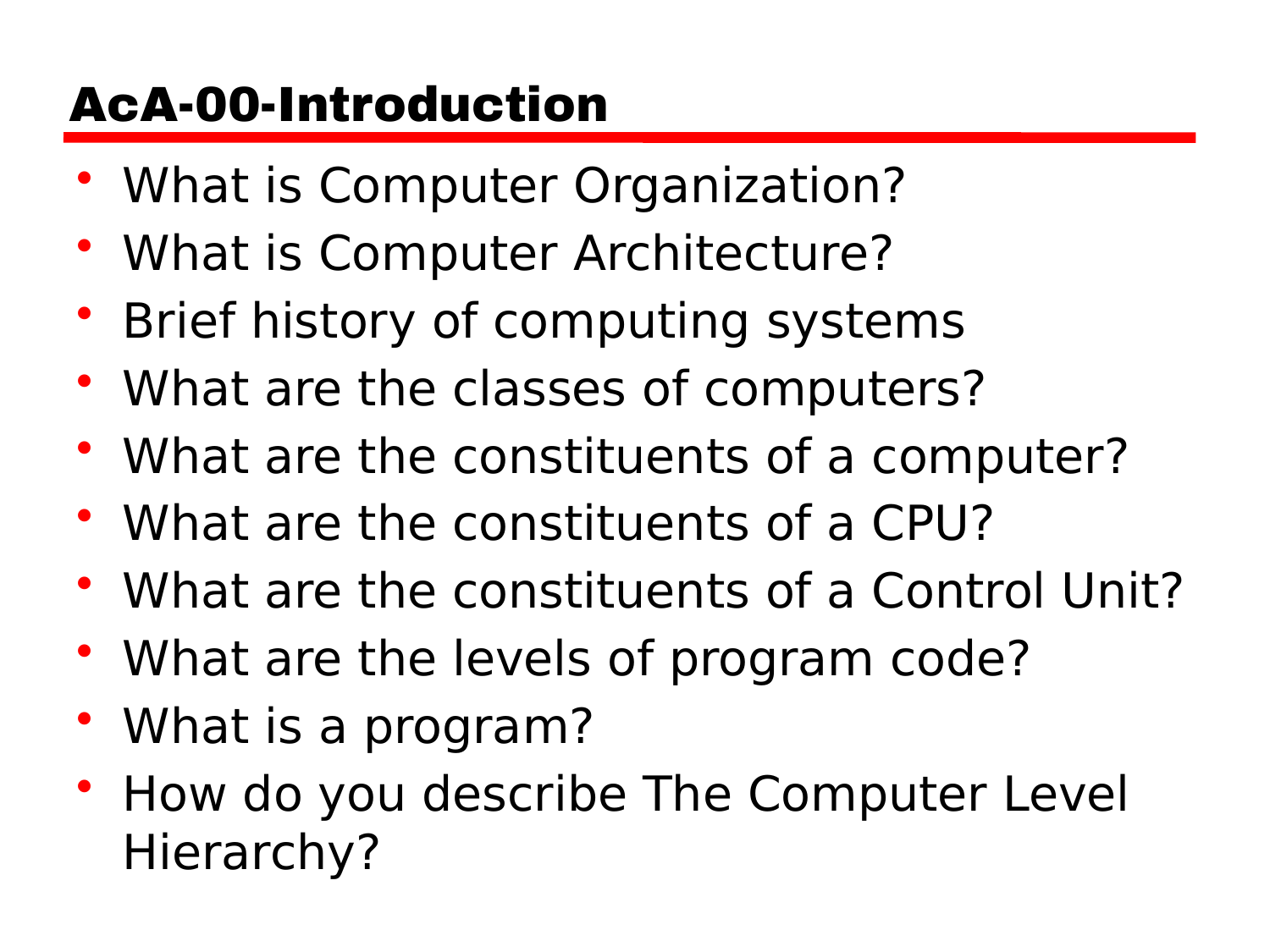

# AcA-00-Introduction
What is Computer Organization?
What is Computer Architecture?
Brief history of computing systems
What are the classes of computers?
What are the constituents of a computer?
What are the constituents of a CPU?
What are the constituents of a Control Unit?
What are the levels of program code?
What is a program?
How do you describe The Computer Level Hierarchy?